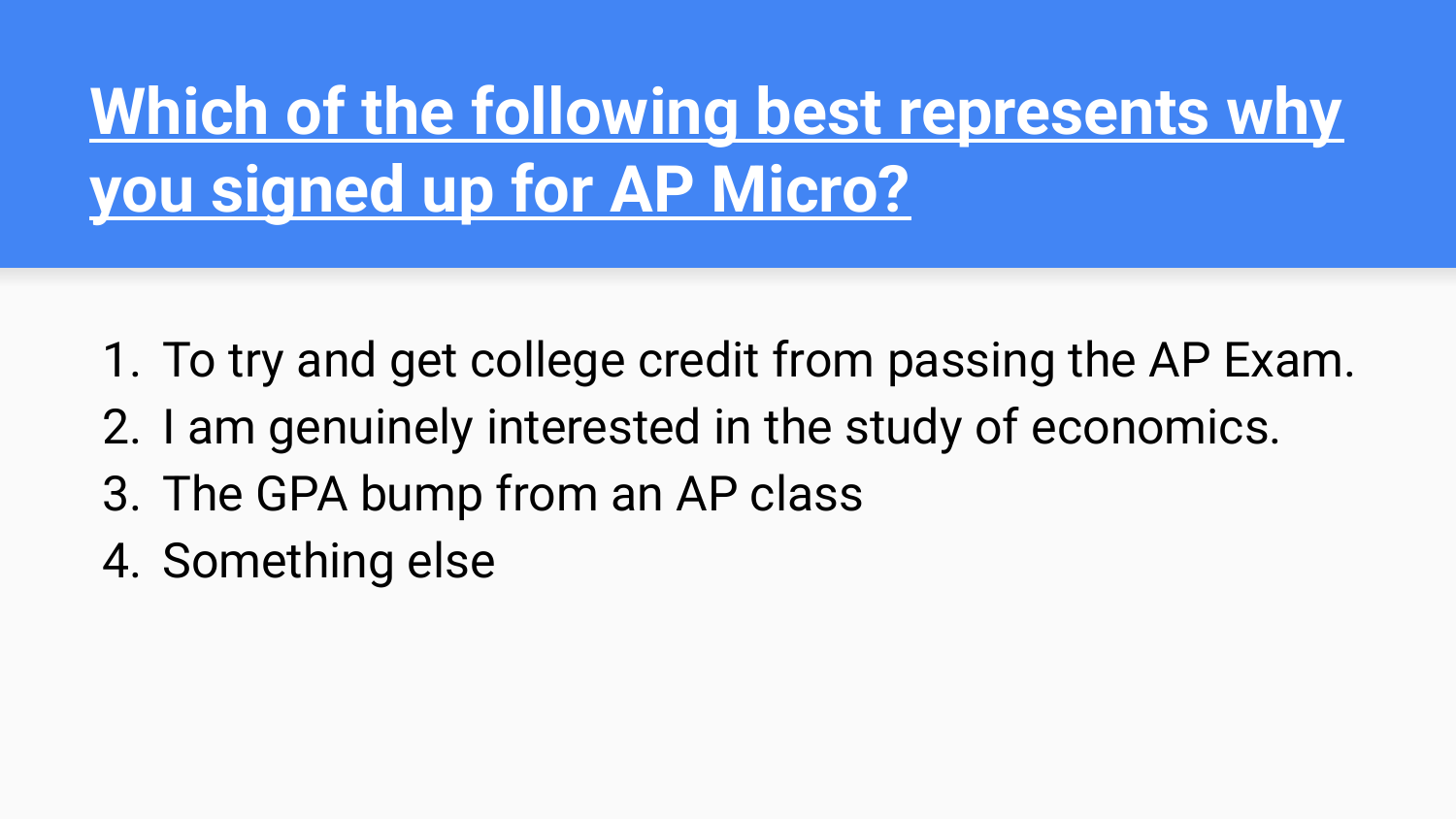

# Which of the following best represents why you signed up for AP Micro?
To try and get college credit from passing the AP Exam.
I am genuinely interested in the study of economics.
The GPA bump from an AP class
Something else